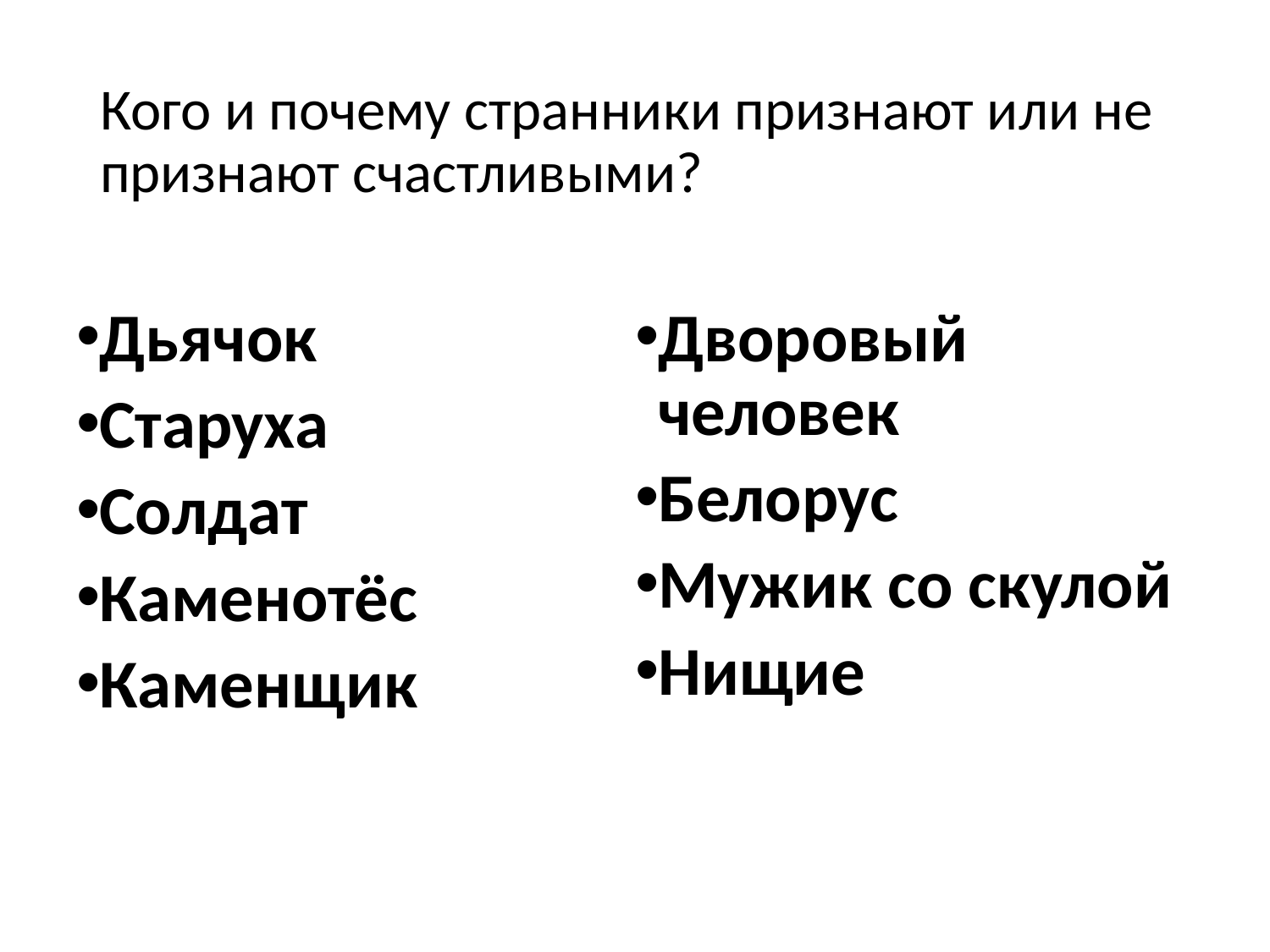

# Кого и почему странники признают или не признают счастливыми?
Дьячок
Старуха
Солдат
Каменотёс
Каменщик

Дворовый человек
Белорус
Мужик со скулой
Нищие